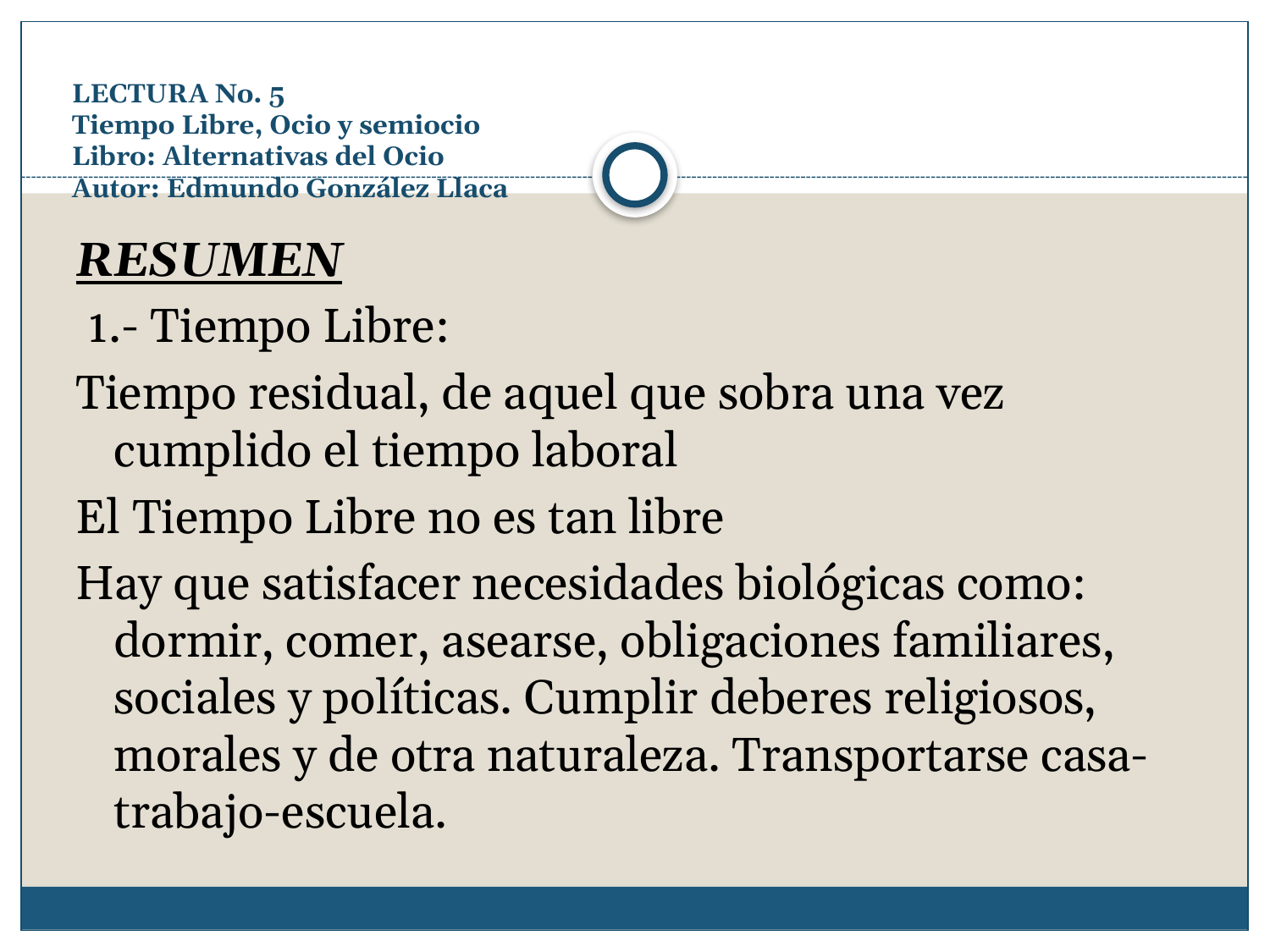

# LECTURA No. 5 Tiempo Libre, Ocio y semiocio Libro: Alternativas del Ocio Autor: Edmundo González Llaca
RESUMEN
 1.- Tiempo Libre:
Tiempo residual, de aquel que sobra una vez cumplido el tiempo laboral
El Tiempo Libre no es tan libre
Hay que satisfacer necesidades biológicas como: dormir, comer, asearse, obligaciones familiares, sociales y políticas. Cumplir deberes religiosos, morales y de otra naturaleza. Transportarse casa-trabajo-escuela.